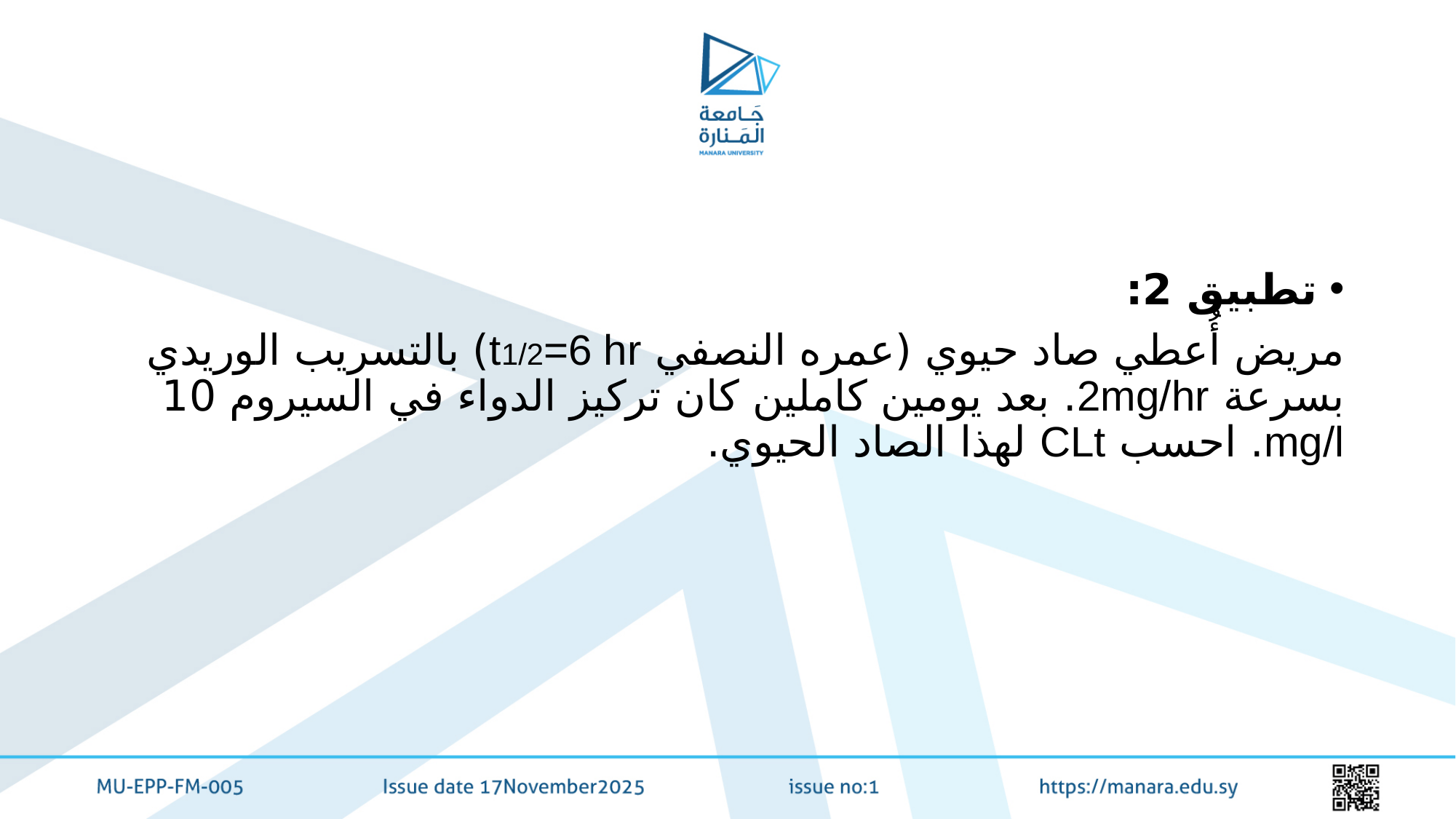

#

تطبيق 2:
مريض أُعطي صاد حيوي (عمره النصفي t1/2=6 hr) بالتسريب الوريدي بسرعة 2mg/hr. بعد يومين كاملين كان تركيز الدواء في السيروم 10 mg/l. احسب CLt لهذا الصاد الحيوي.